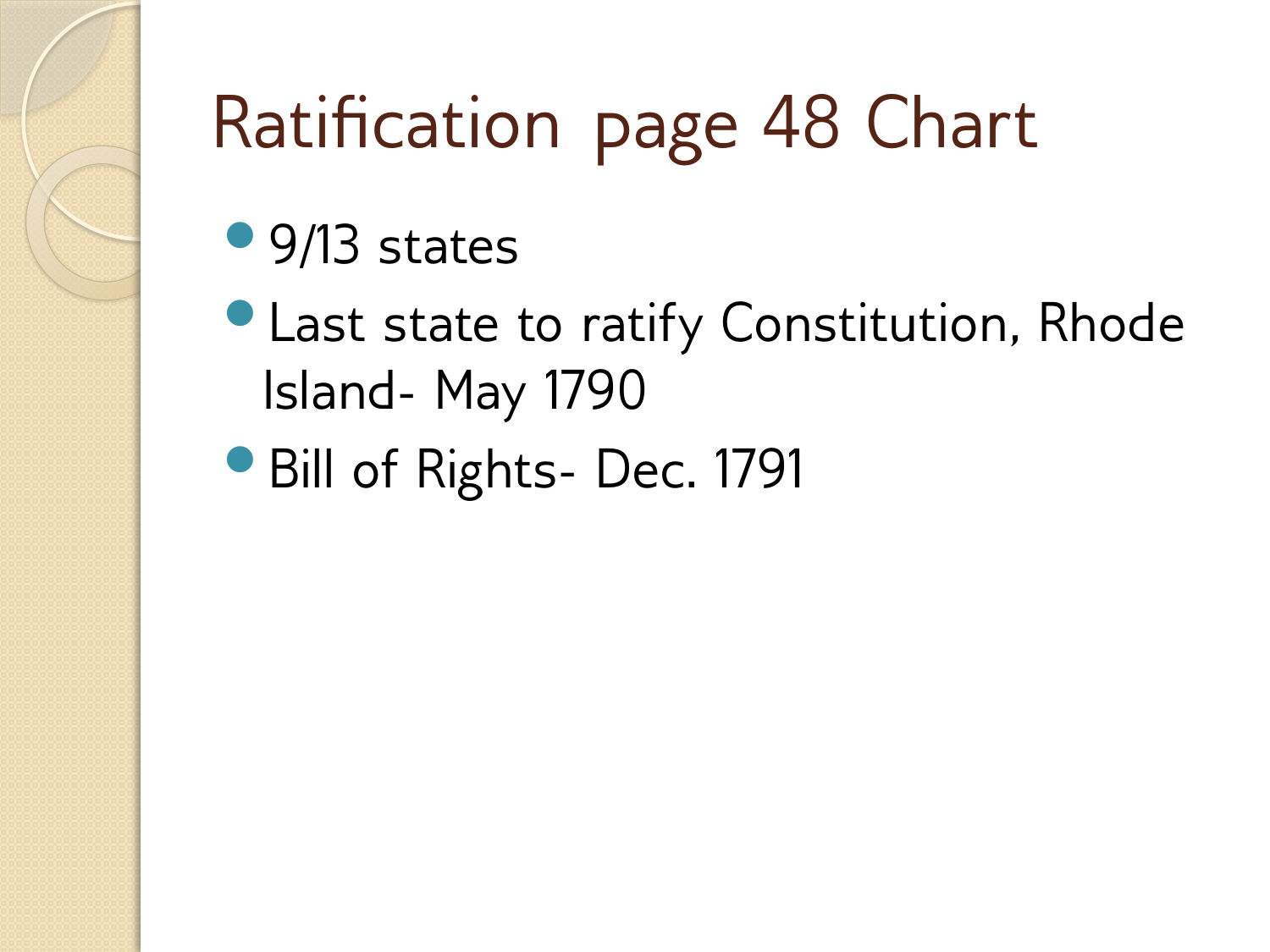

# Ratification	page 48 Chart
9/13 states
Last state to ratify Constitution, Rhode Island- May 1790
Bill of Rights- Dec. 1791